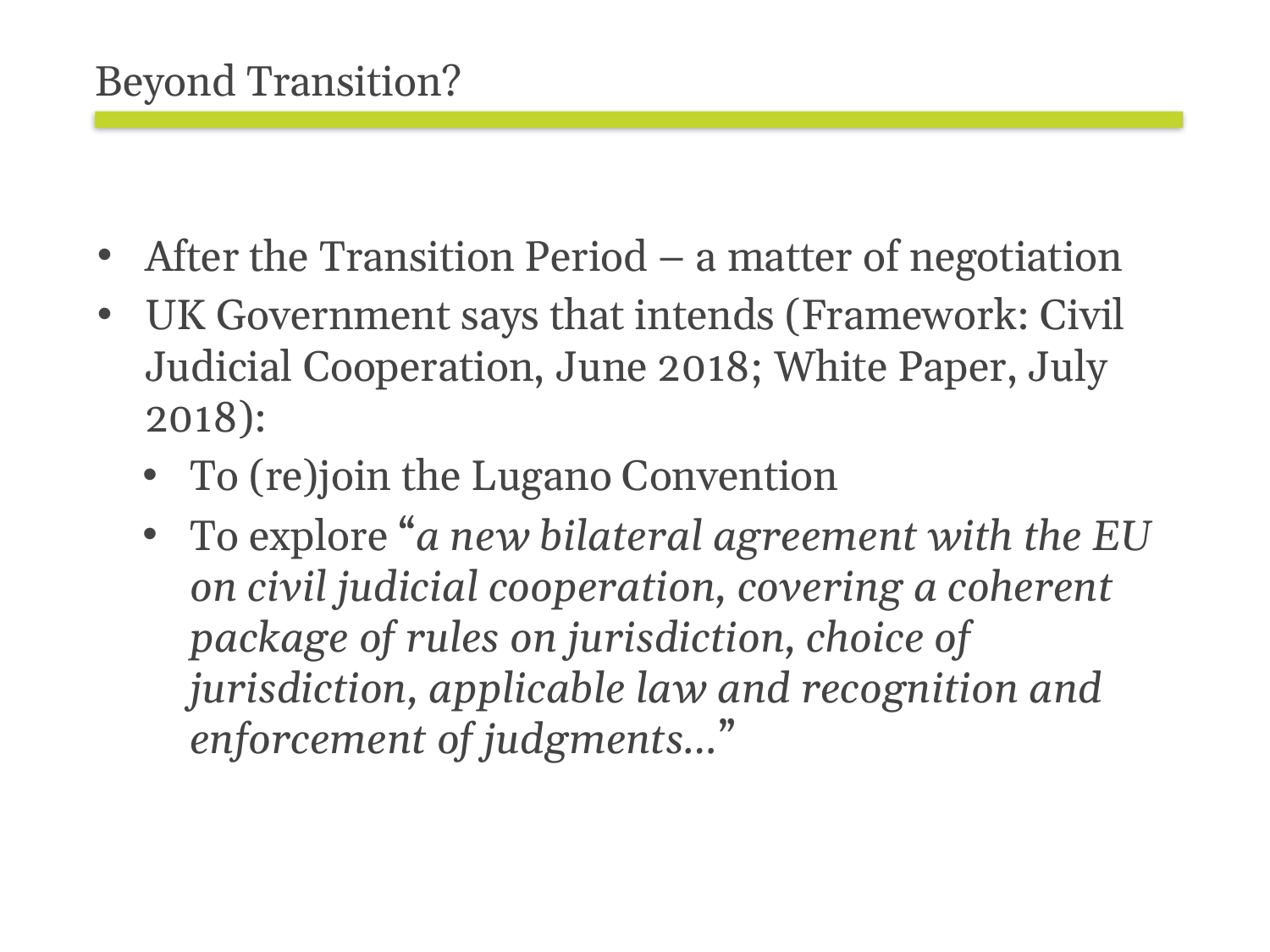

# Beyond Transition?
After the Transition Period – a matter of negotiation
UK Government says that intends (Framework: Civil Judicial Cooperation, June 2018; White Paper, July 2018):
To (re)join the Lugano Convention
To explore “a new bilateral agreement with the EU on civil judicial cooperation, covering a coherent package of rules on jurisdiction, choice of jurisdiction, applicable law and recognition and enforcement of judgments…”